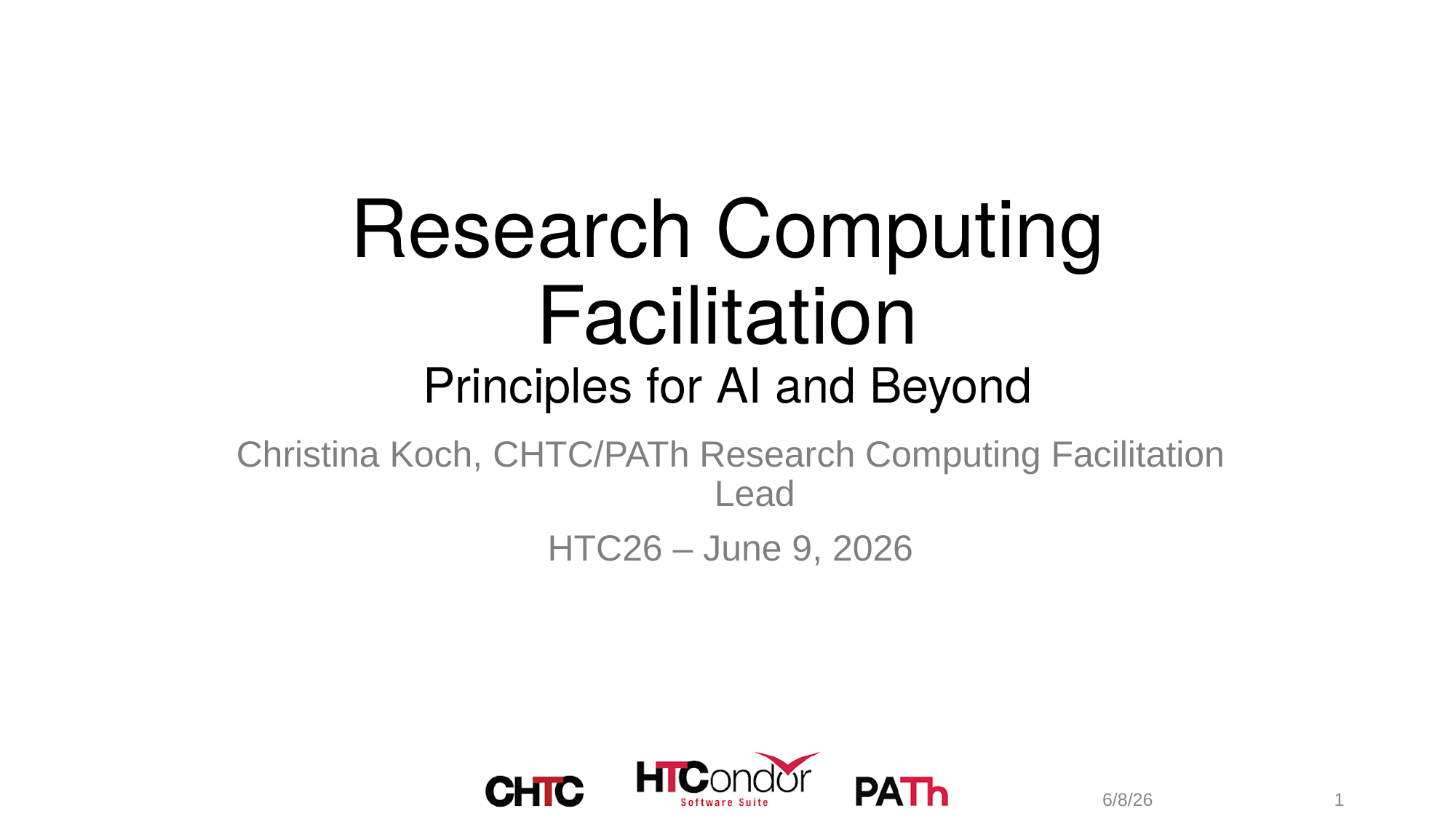

# Research Computing Facilitation Principles for AI and Beyond
Christina Koch, CHTC/PATh Research Computing Facilitation Lead
HTC26 – June 9, 2026
6/8/26
1